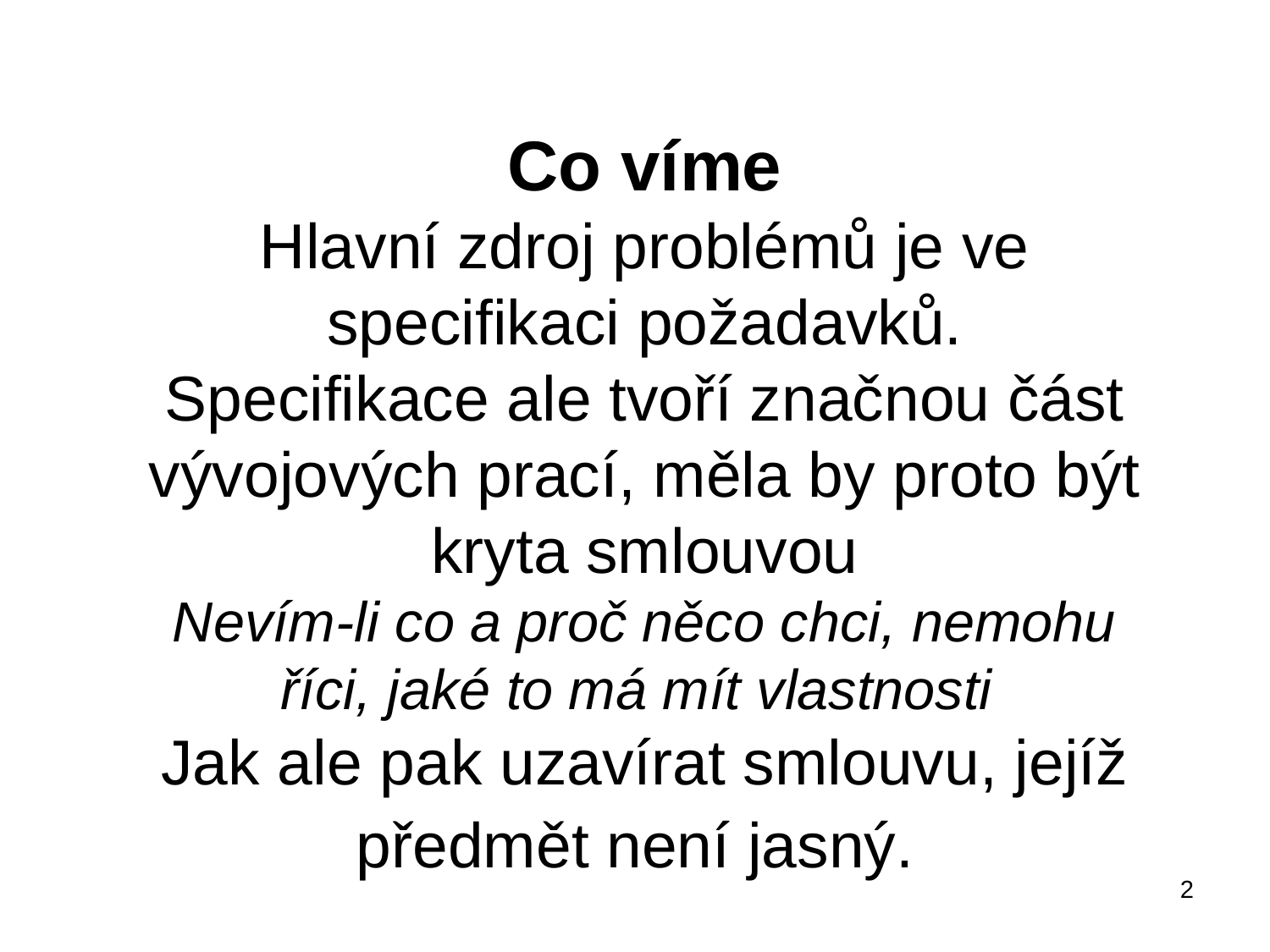

# Co víme Hlavní zdroj problémů je ve specifikaci požadavků. Specifikace ale tvoří značnou část vývojových prací, měla by proto být kryta smlouvou Nevím-li co a proč něco chci, nemohu říci, jaké to má mít vlastnosti Jak ale pak uzavírat smlouvu, jejíž předmět není jasný.
2